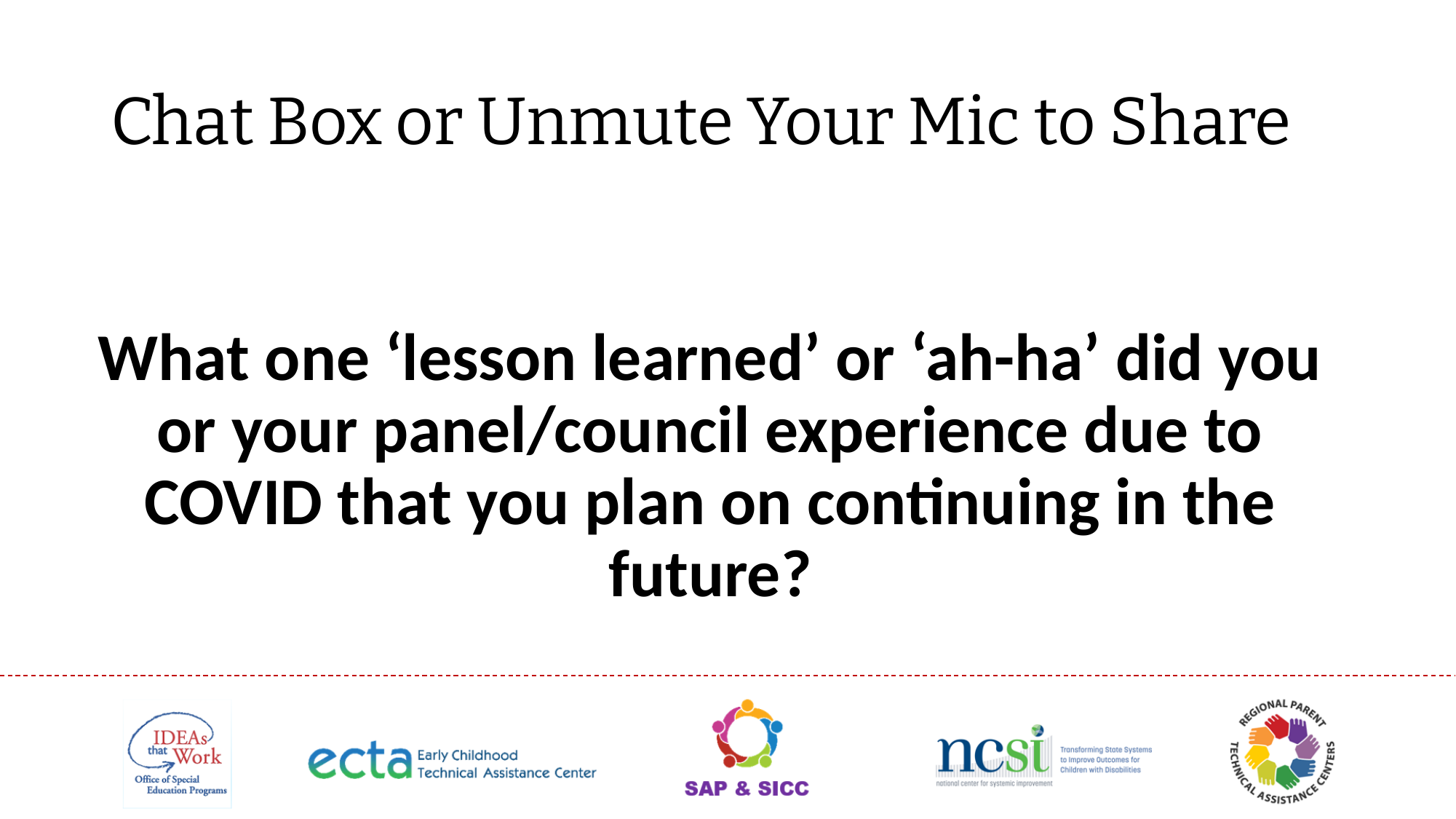

# Chat Box or Unmute Your Mic to Share
What one ‘lesson learned’ or ‘ah-ha’ did you or your panel/council experience due to COVID that you plan on continuing in the future?